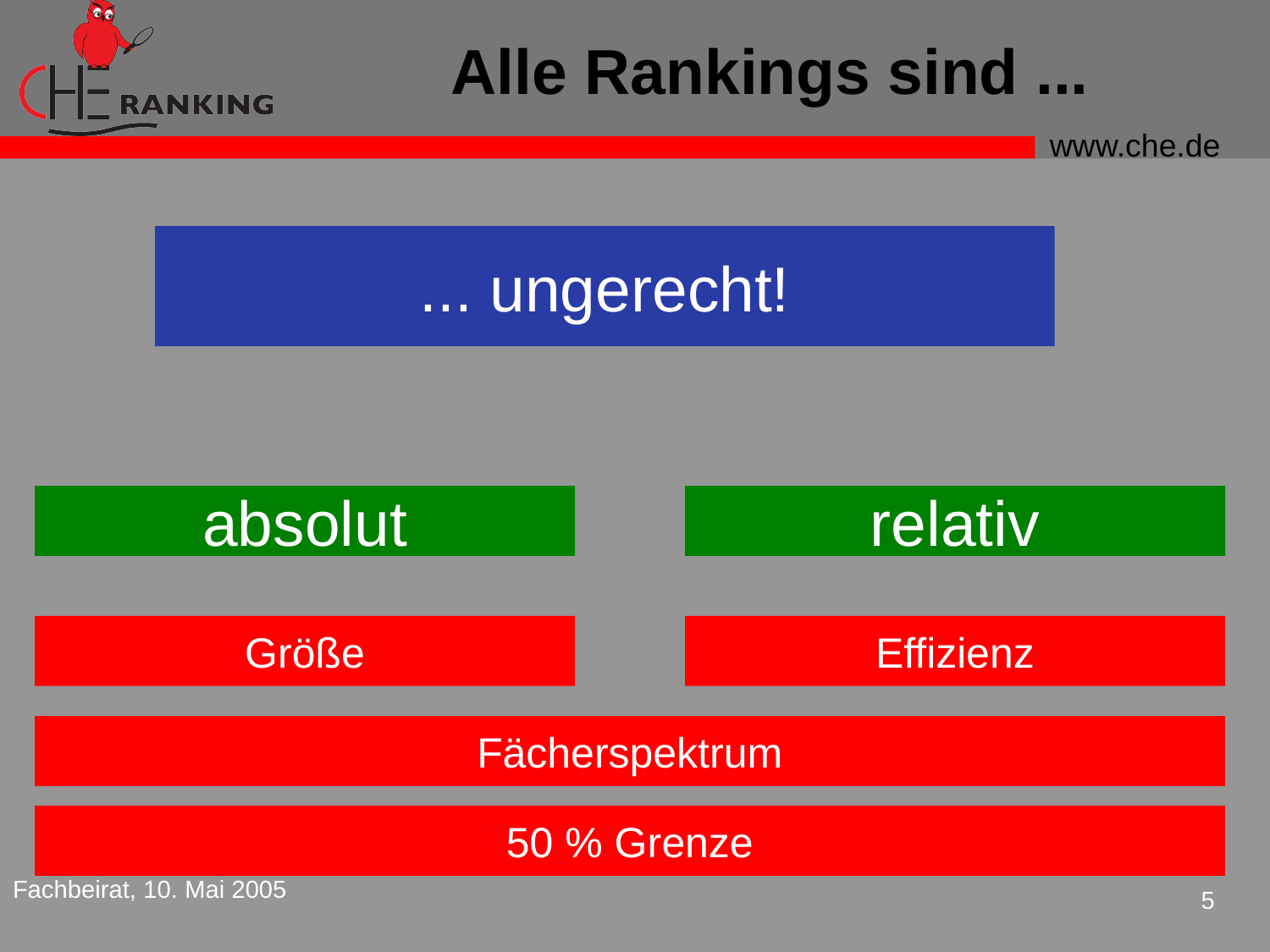

# Alle Rankings sind ...
... ungerecht!
absolut
relativ
Größe
Effizienz
Fächerspektrum
50 % Grenze
Fachbeirat, 10. Mai 2005
5